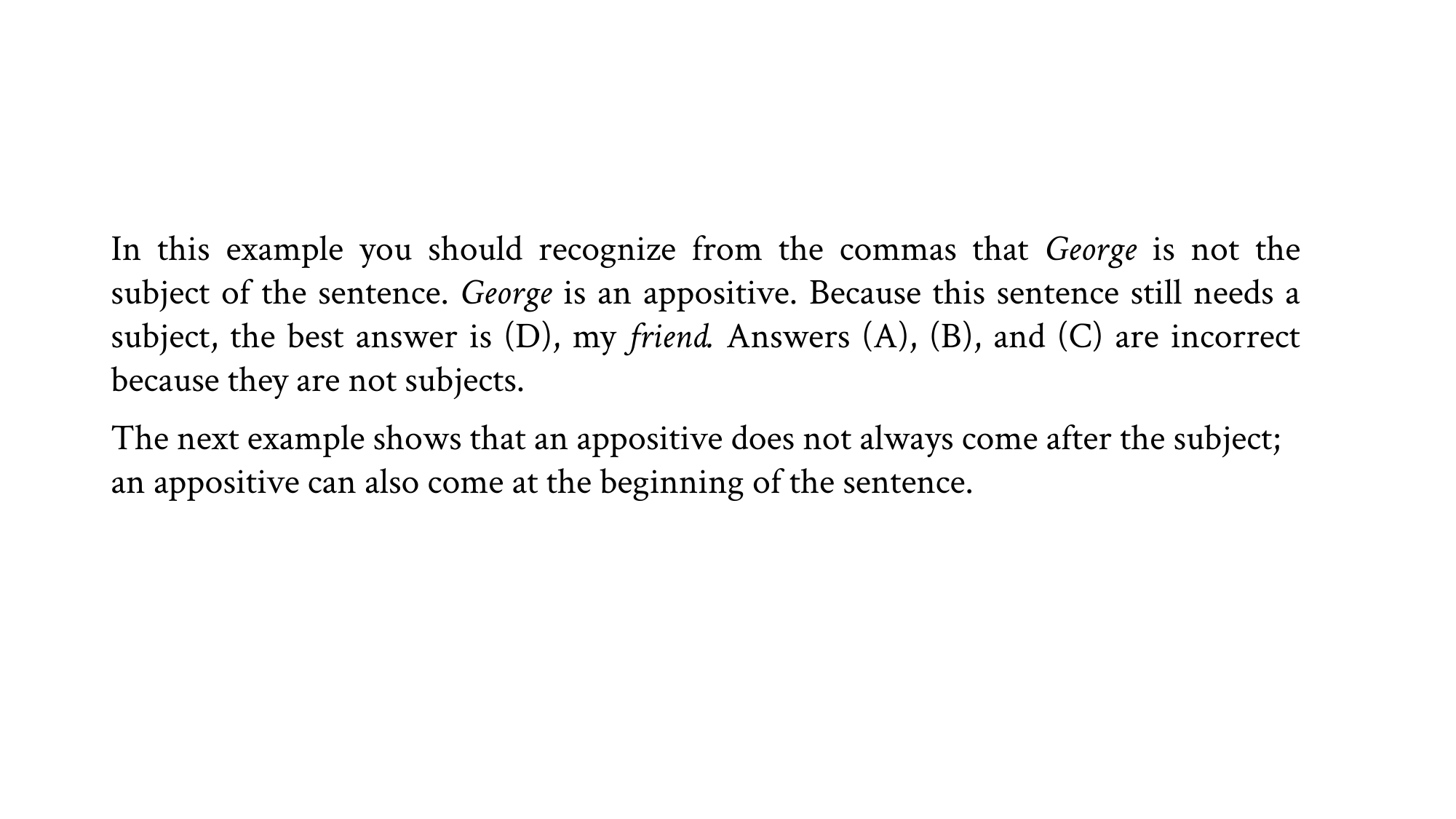

#
In this example you should recognize from the commas that George is not the subject of the sentence. George is an appositive. Because this sentence still needs a subject, the best answer is (D), my friend. Answers (A), (B), and (C) are incorrect because they are not subjects.
The next example shows that an appositive does not always come after the subject; an appositive can also come at the beginning of the sentence.